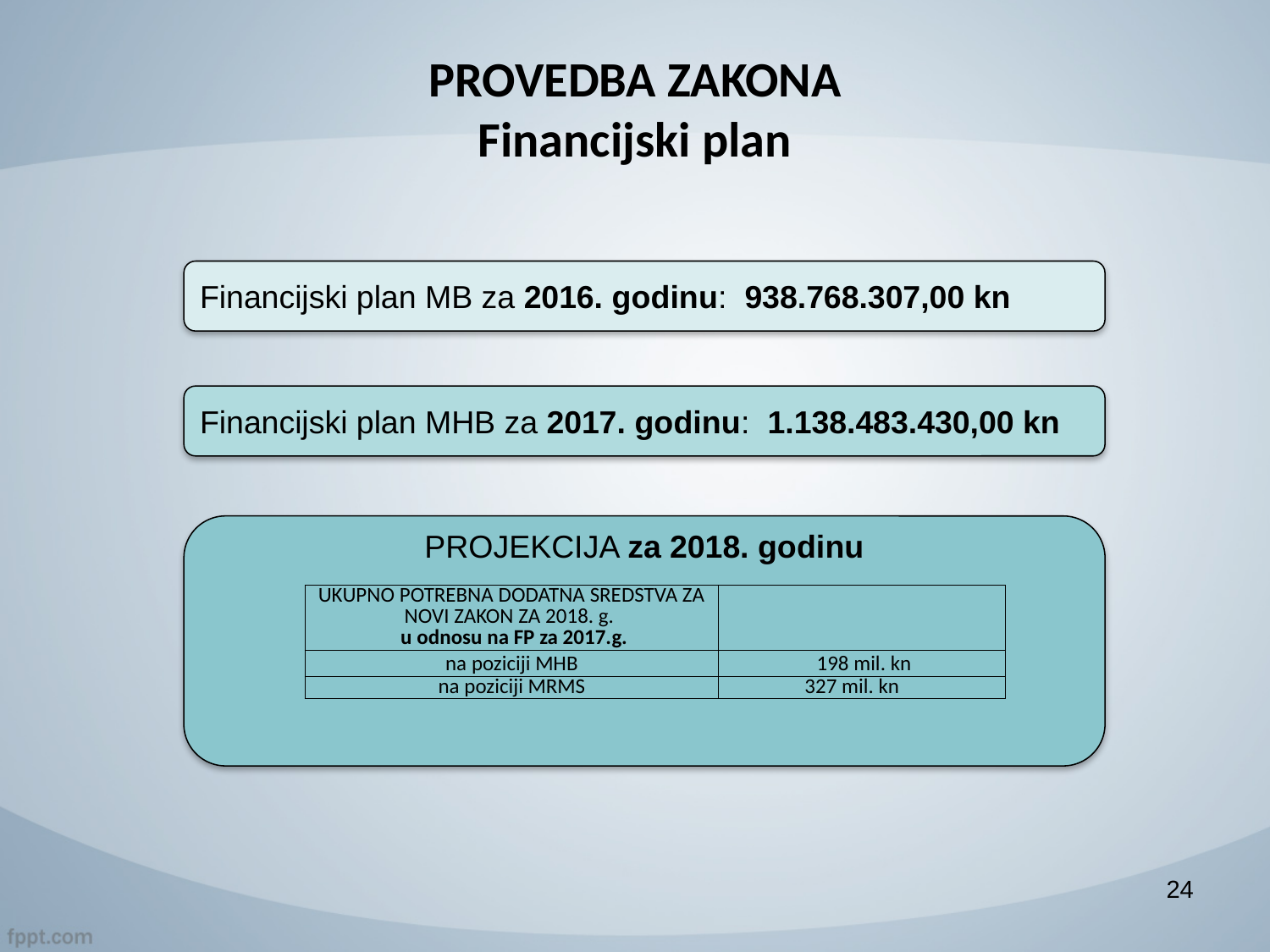

# PROVEDBA ZAKONA Financijski plan
Financijski plan MB za 2016. godinu:  938.768.307,00 kn
Financijski plan MHB za 2017. godinu:  1.138.483.430,00 kn

PROJEKCIJA za 2018. godinu

| UKUPNO POTREBNA DODATNA SREDSTVA ZA NOVI ZAKON ZA 2018. g. u odnosu na FP za 2017.g. |  |
| --- | --- |
| na poziciji MHB | 198 mil. kn |
| na poziciji MRMS | 327 mil. kn |
24